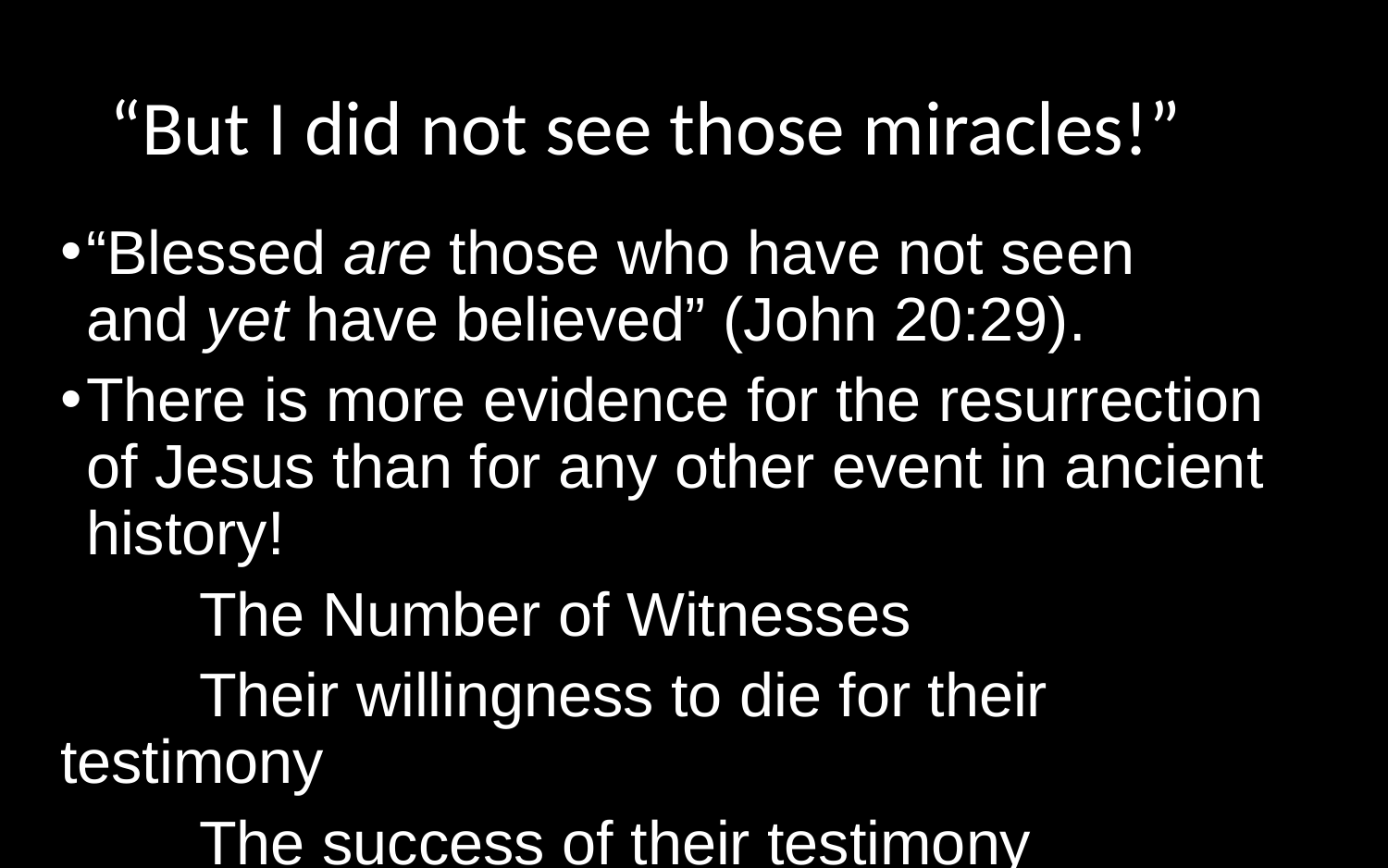

# “But I did not see those miracles!”
“Blessed are those who have not seen and yet have believed” (John 20:29).
There is more evidence for the resurrection of Jesus than for any other event in ancient history!
	The Number of Witnesses
	Their willingness to die for their testimony
	The success of their testimony
	Our gathering on the “1st Day of the week”